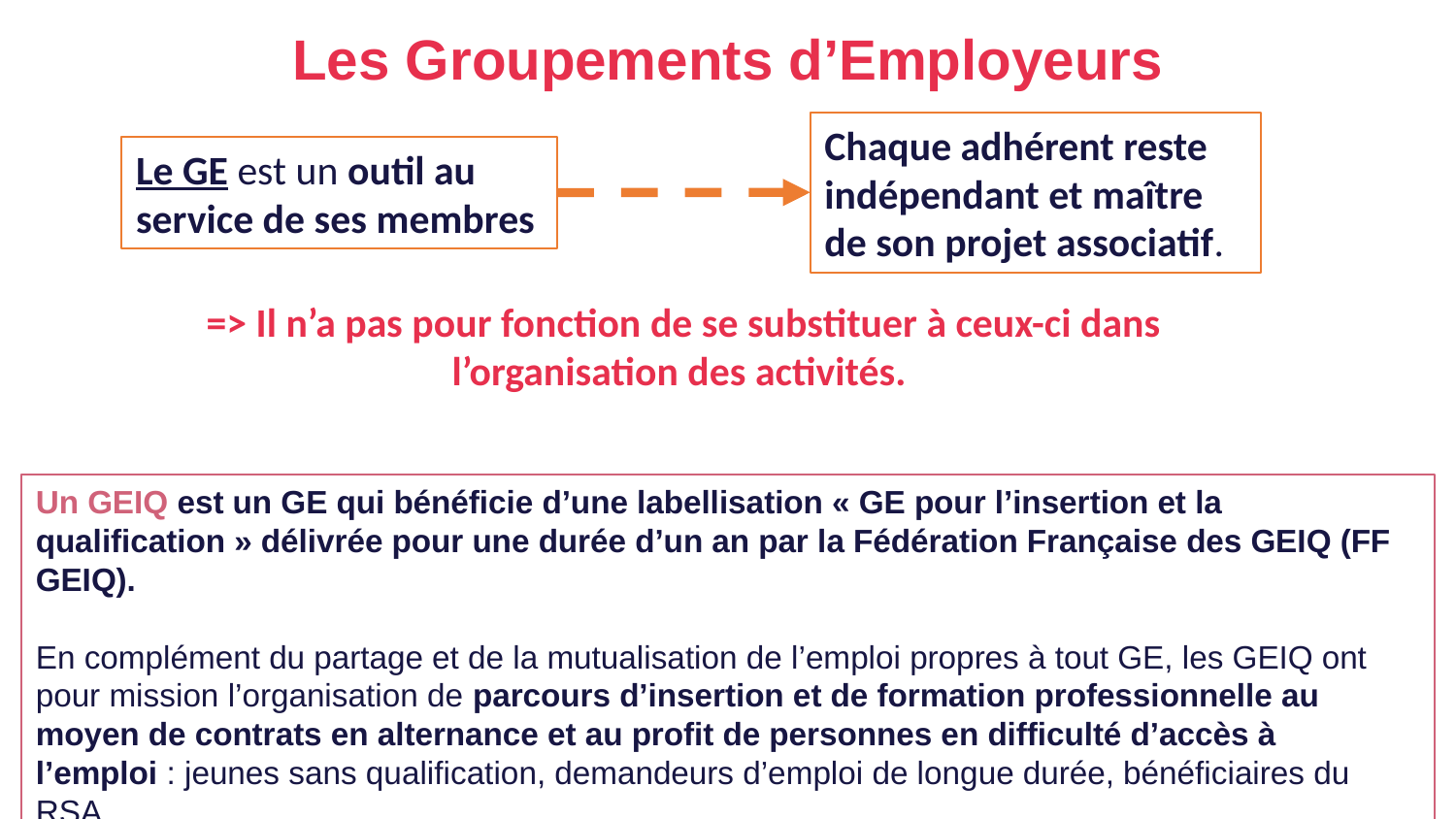

Les Groupements d’Employeurs
Chaque adhérent reste indépendant et maître de son projet associatif.
Le GE est un outil au service de ses membres
=> Il n’a pas pour fonction de se substituer à ceux-ci dans l’organisation des activités.
Un GEIQ est un GE qui bénéficie d’une labellisation « GE pour l’insertion et la qualification » délivrée pour une durée d’un an par la Fédération Française des GEIQ (FF GEIQ).
En complément du partage et de la mutualisation de l’emploi propres à tout GE, les GEIQ ont pour mission l’organisation de parcours d’insertion et de formation professionnelle au moyen de contrats en alternance et au profit de personnes en difficulté d’accès à l’emploi : jeunes sans qualification, demandeurs d’emploi de longue durée, bénéficiaires du RSA.